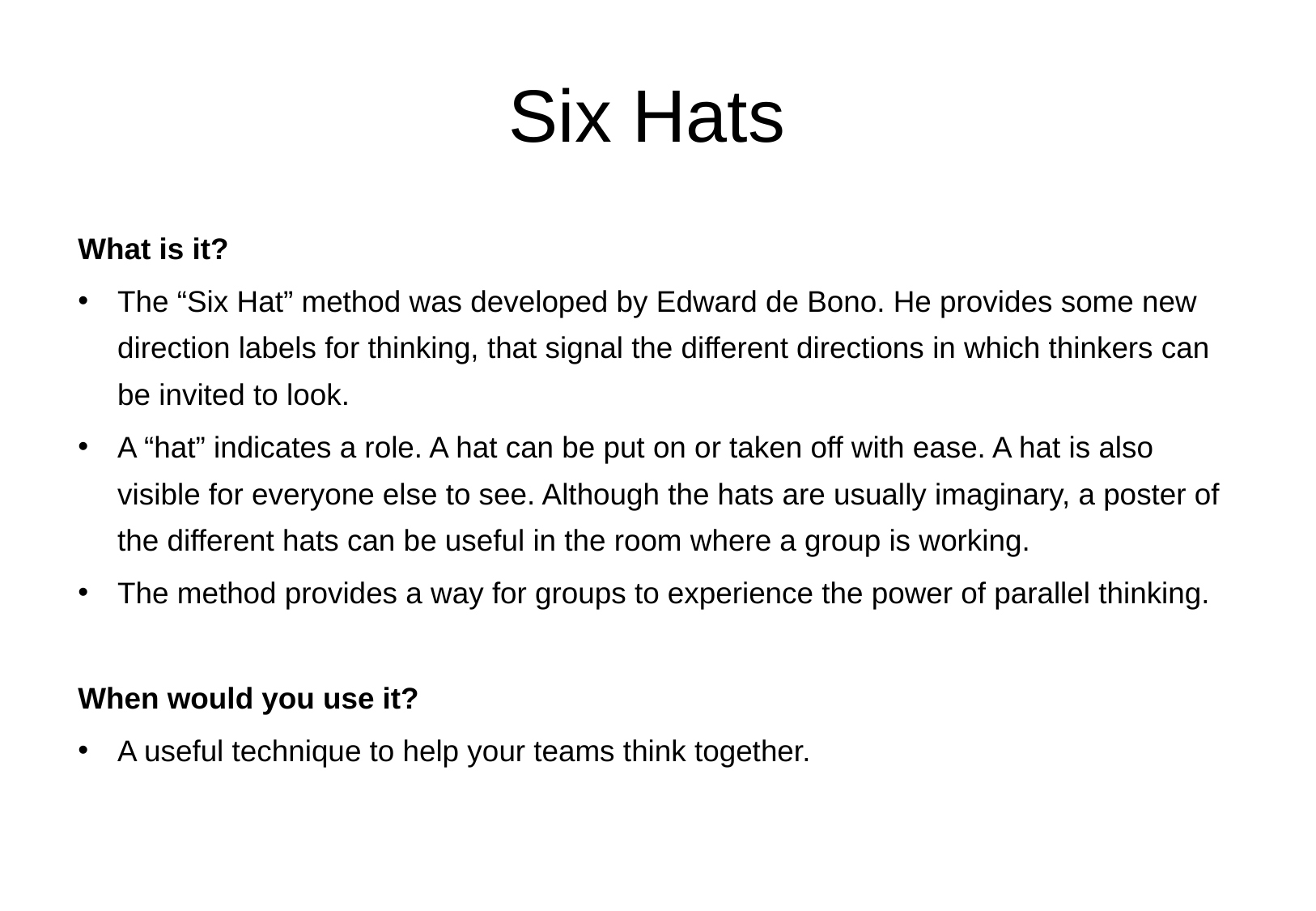

# Six Hats
What is it?
The “Six Hat” method was developed by Edward de Bono. He provides some new direction labels for thinking, that signal the different directions in which thinkers can be invited to look.
A “hat” indicates a role. A hat can be put on or taken off with ease. A hat is also visible for everyone else to see. Although the hats are usually imaginary, a poster of the different hats can be useful in the room where a group is working.
The method provides a way for groups to experience the power of parallel thinking.

When would you use it?
A useful technique to help your teams think together.